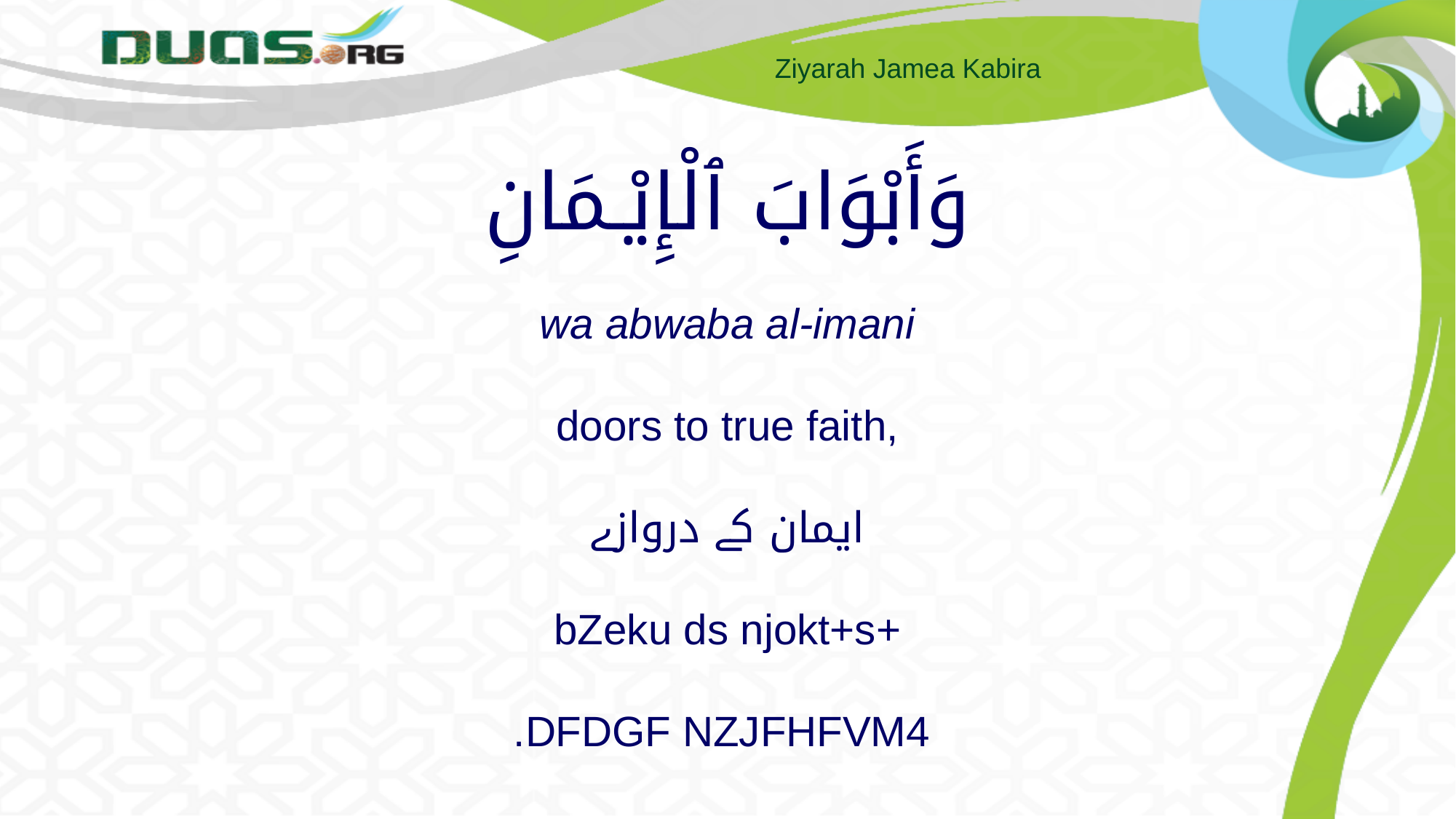

# وَأَبْوَابَ ٱلْإِيْـمَانِ wa abwaba al-imani doors to true faith, ایمان کے دروازے bZeku ds njokt+s+ .DFDGF NZJFHFVM4